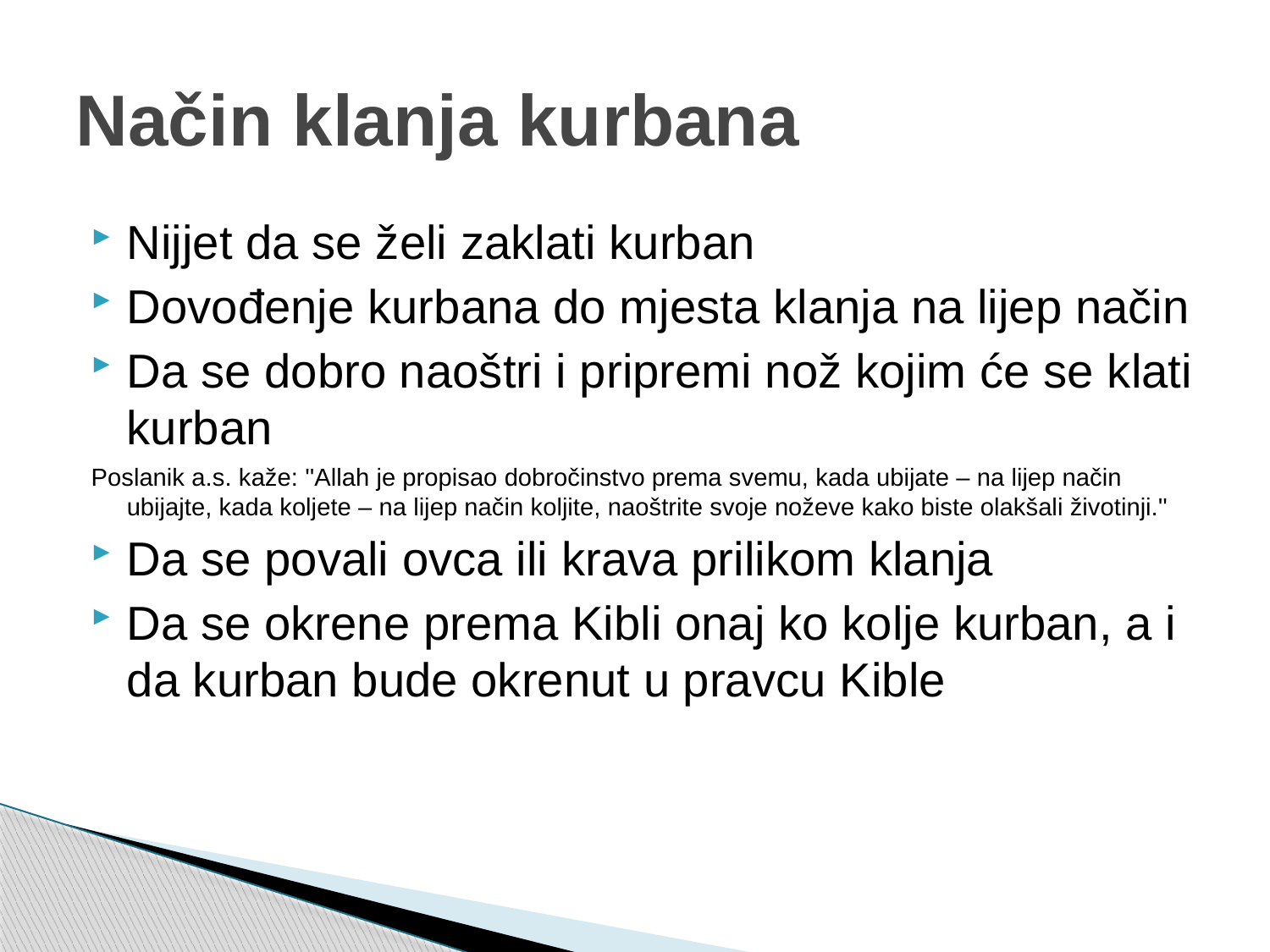

# Način klanja kurbana
Nijjet da se želi zaklati kurban
Dovođenje kurbana do mjesta klanja na lijep način
Da se dobro naoštri i pripremi nož kojim će se klati kurban
Poslanik a.s. kaže: ''Allah je propisao dobročinstvo prema svemu, kada ubijate – na lijep način ubijajte, kada koljete – na lijep način koljite, naoštrite svoje noževe kako biste olakšali životinji.''
Da se povali ovca ili krava prilikom klanja
Da se okrene prema Kibli onaj ko kolje kurban, a i da kurban bude okrenut u pravcu Kible